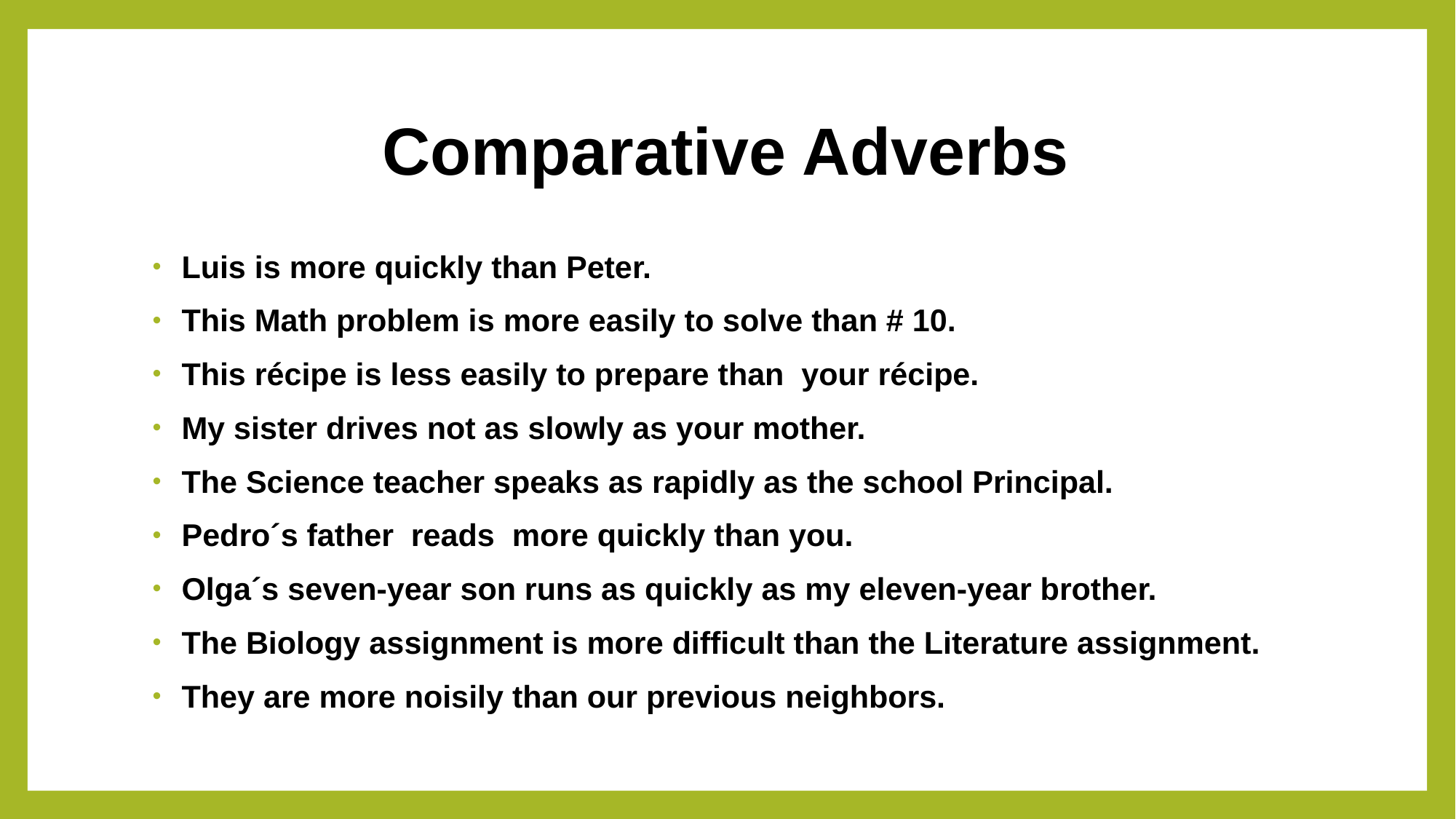

# Comparative Adverbs
 Luis is more quickly than Peter.
 This Math problem is more easily to solve than # 10.
 This récipe is less easily to prepare than  your récipe.
 My sister drives not as slowly as your mother.
 The Science teacher speaks as rapidly as the school Principal.
 Pedro´s father  reads  more quickly than you.
 Olga´s seven-year son runs as quickly as my eleven-year brother.
 The Biology assignment is more difficult than the Literature assignment.
 They are more noisily than our previous neighbors.